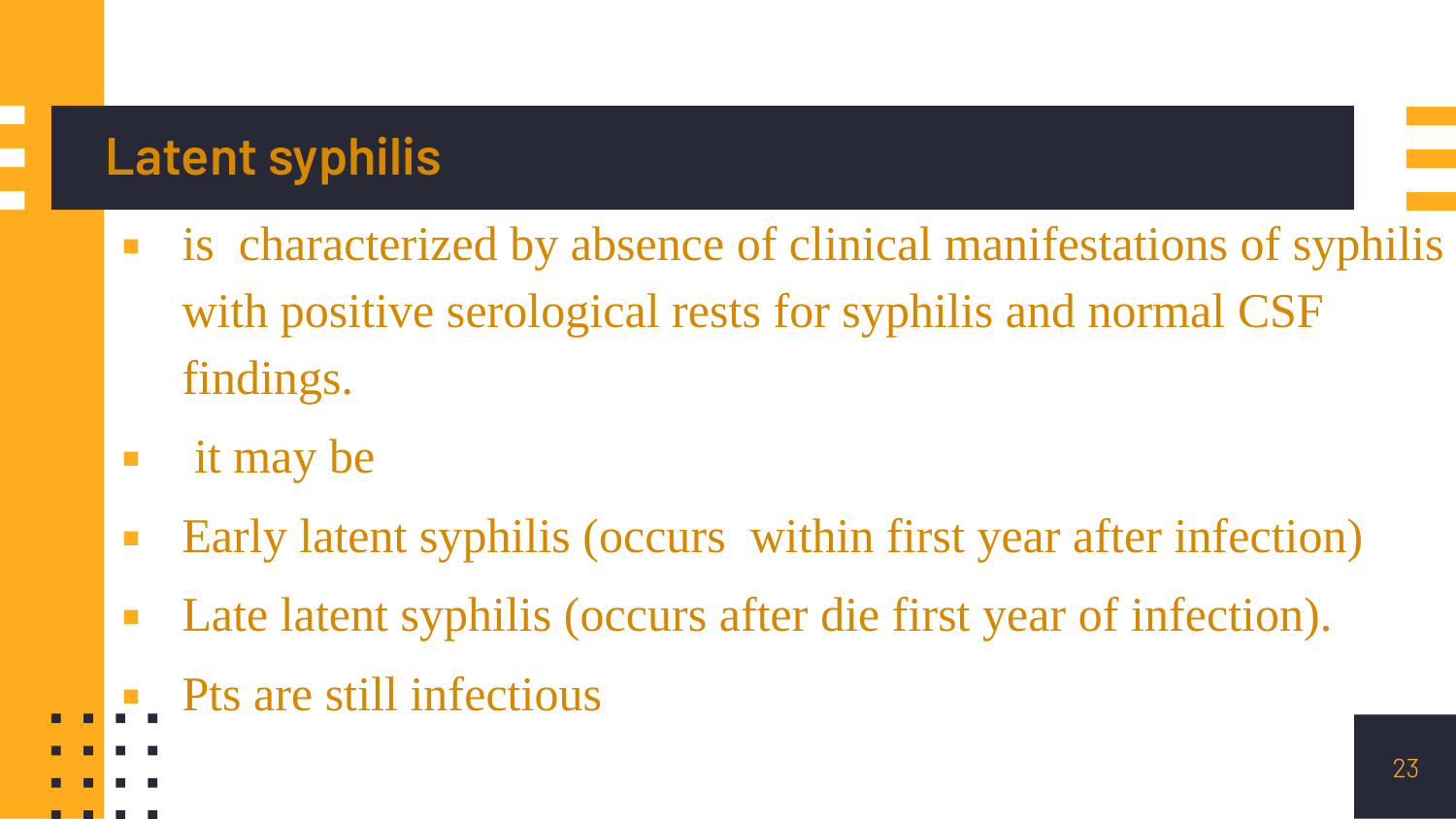

# Latent syphilis
is  characterized by absence of clinical manifestations of syphilis with positive serological rests for syphilis and normal CSF findings.
 it may be
Early latent syphilis (occurs  within first year after infection)
Late latent syphilis (occurs after die first year of infection).
Pts are still infectious
23